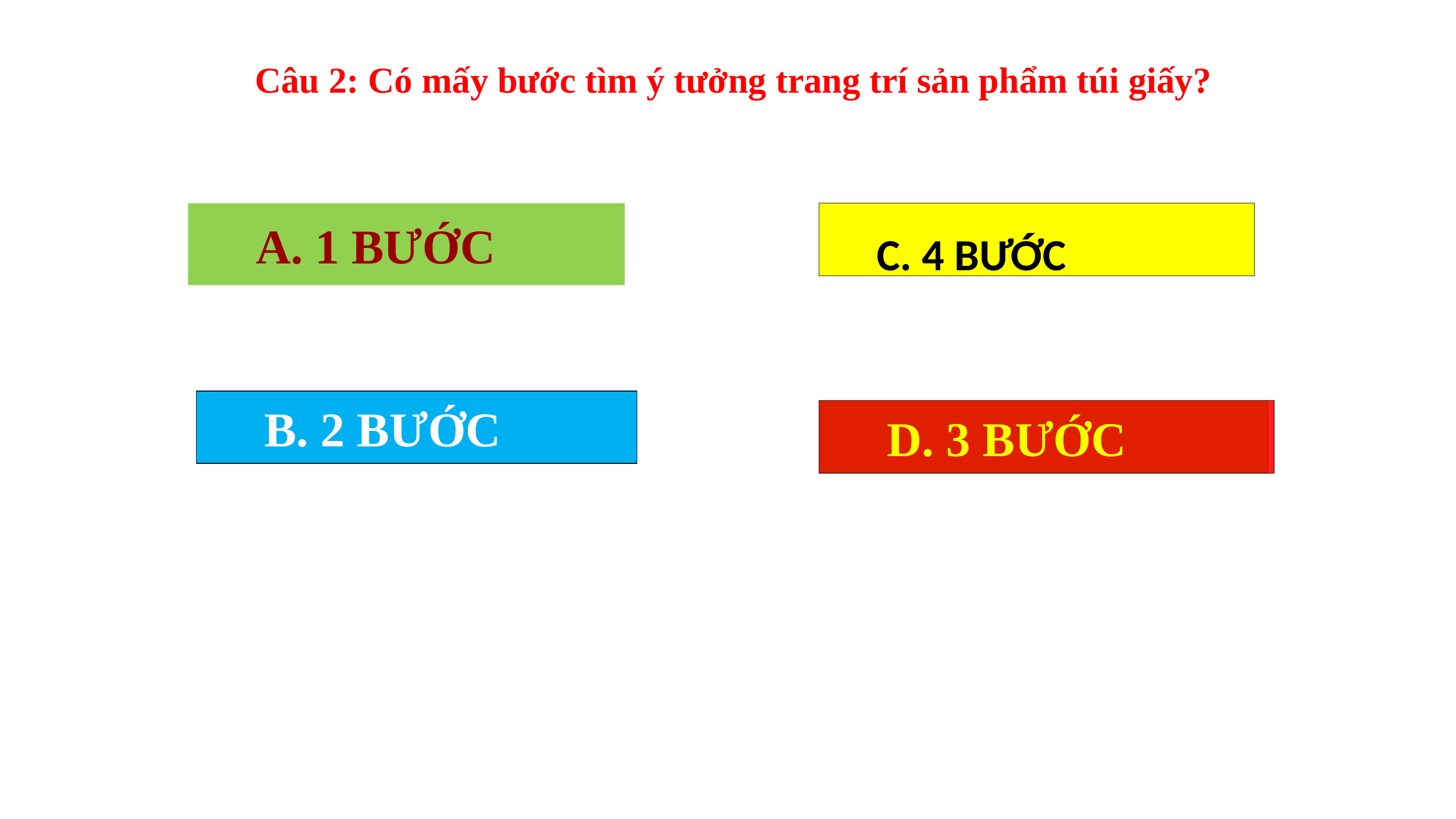

Câu 2: Có mấy bước tìm ý tưởng trang trí sản phẩm túi giấy?
     A. 1 BƯỚC
     C. 4 BƯỚC
     B. 2 BƯỚC
     D. 3 BƯỚC
     D. 3 BƯỚC